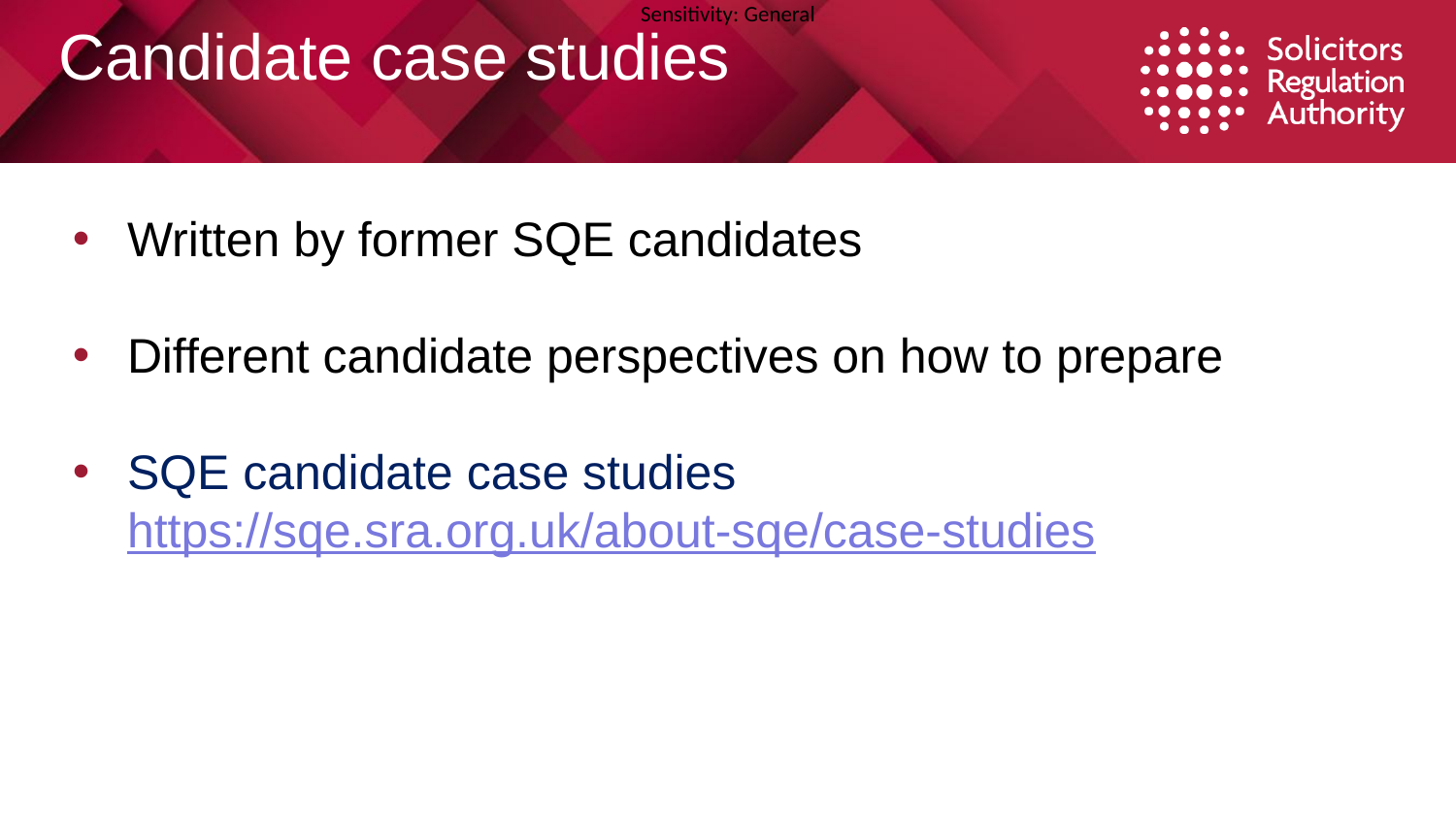

Candidate case studies

Written by former SQE candidates

Different candidate perspectives on how to prepare

SQE candidate case studies https://sqe.sra.org.uk/about-sqe/case-studies